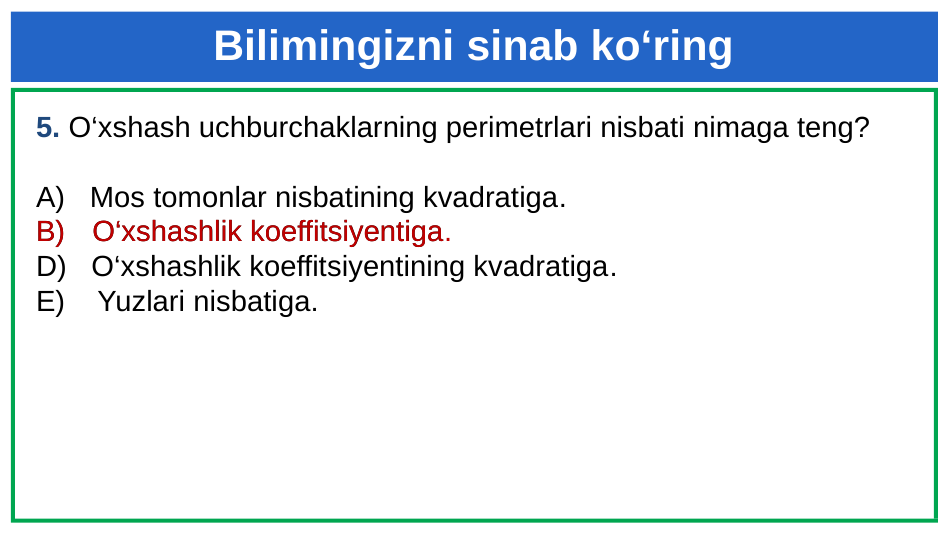

# Bilimingizni sinab ko‘ring
5. O‘xshash uchburchaklarning perimetrlari nisbati nimaga teng?

A)   Mos tomonlar nisbatining kvadratiga.
O‘xshashlik koeffitsiyentiga
D)   O‘xshashlik koeffitsiyentining kvadratiga.
E)    Yuzlari nisbatiga.
O‘xshashlik koeffitsiyentiga.